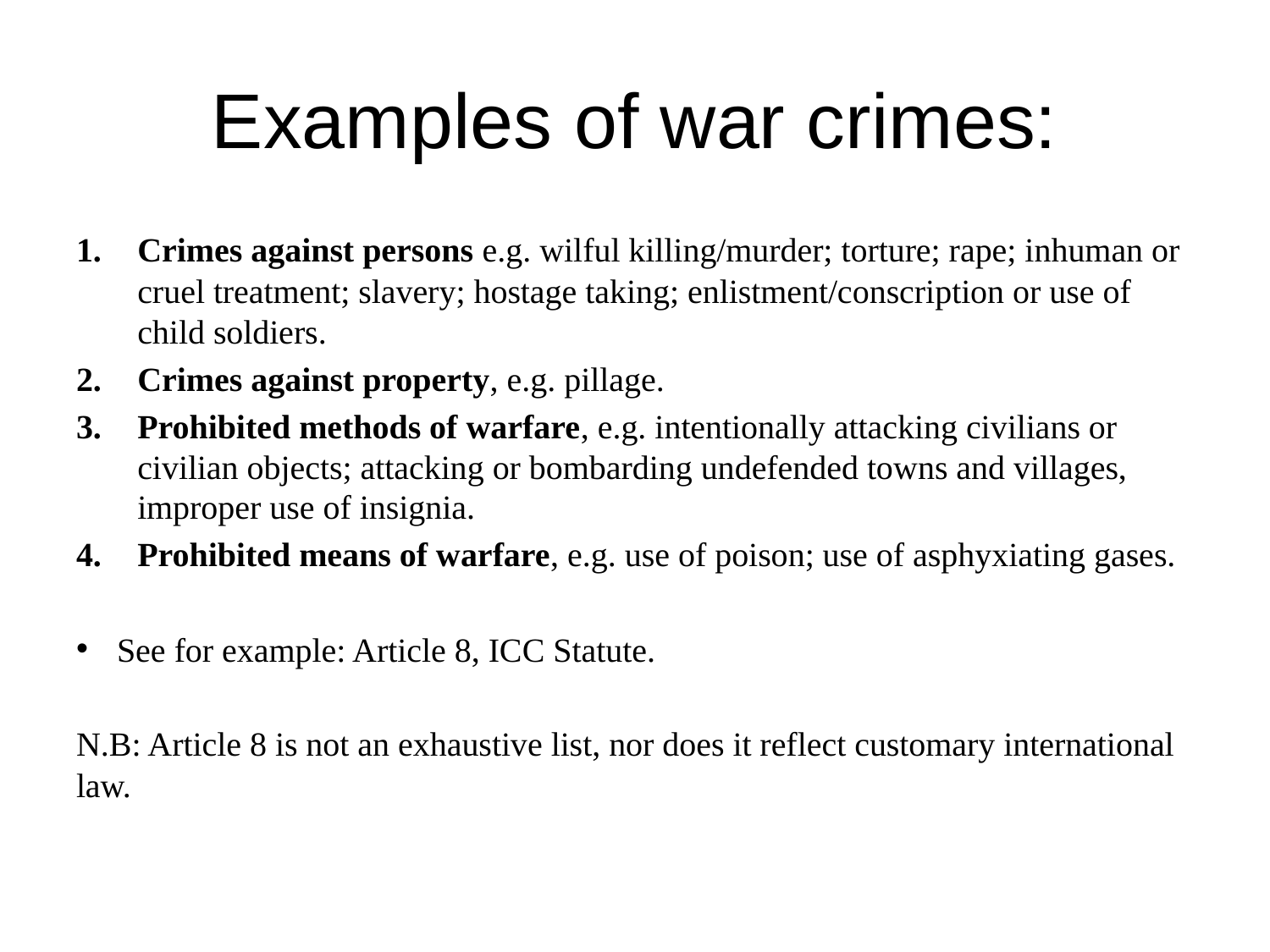

# Examples of war crimes:
Crimes against persons e.g. wilful killing/murder; torture; rape; inhuman or cruel treatment; slavery; hostage taking; enlistment/conscription or use of child soldiers.
Crimes against property, e.g. pillage.
Prohibited methods of warfare, e.g. intentionally attacking civilians or civilian objects; attacking or bombarding undefended towns and villages, improper use of insignia.
Prohibited means of warfare, e.g. use of poison; use of asphyxiating gases.

See for example: Article 8, ICC Statute.

N.B: Article 8 is not an exhaustive list, nor does it reflect customary international law.